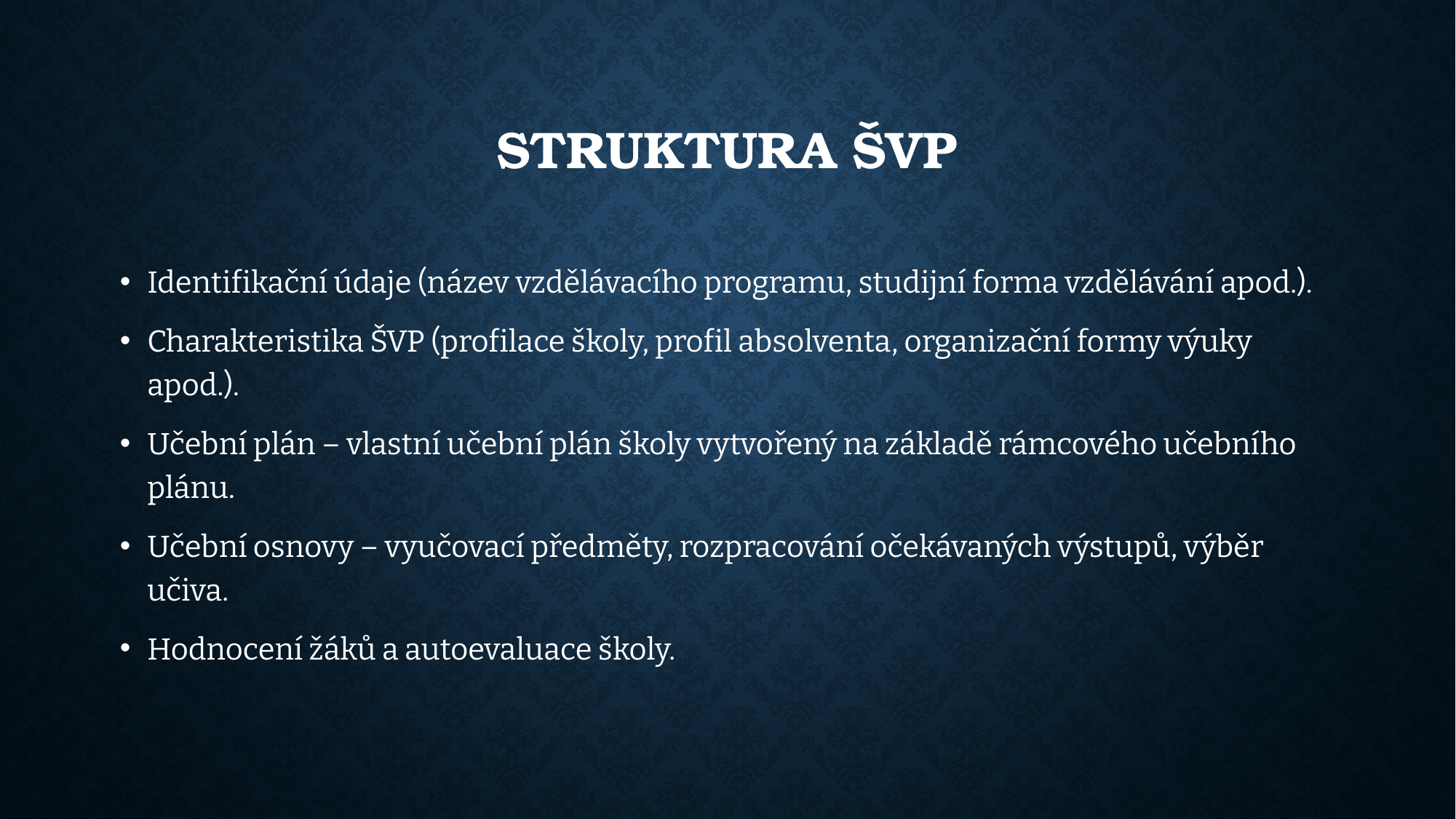

# Struktura ŠVP
Identifikační údaje (název vzdělávacího programu, studijní forma vzdělávání apod.).
Charakteristika ŠVP (profilace školy, profil absolventa, organizační formy výuky apod.).
Učební plán – vlastní učební plán školy vytvořený na základě rámcového učebního plánu.
Učební osnovy – vyučovací předměty, rozpracování očekávaných výstupů, výběr učiva.
Hodnocení žáků a autoevaluace školy.